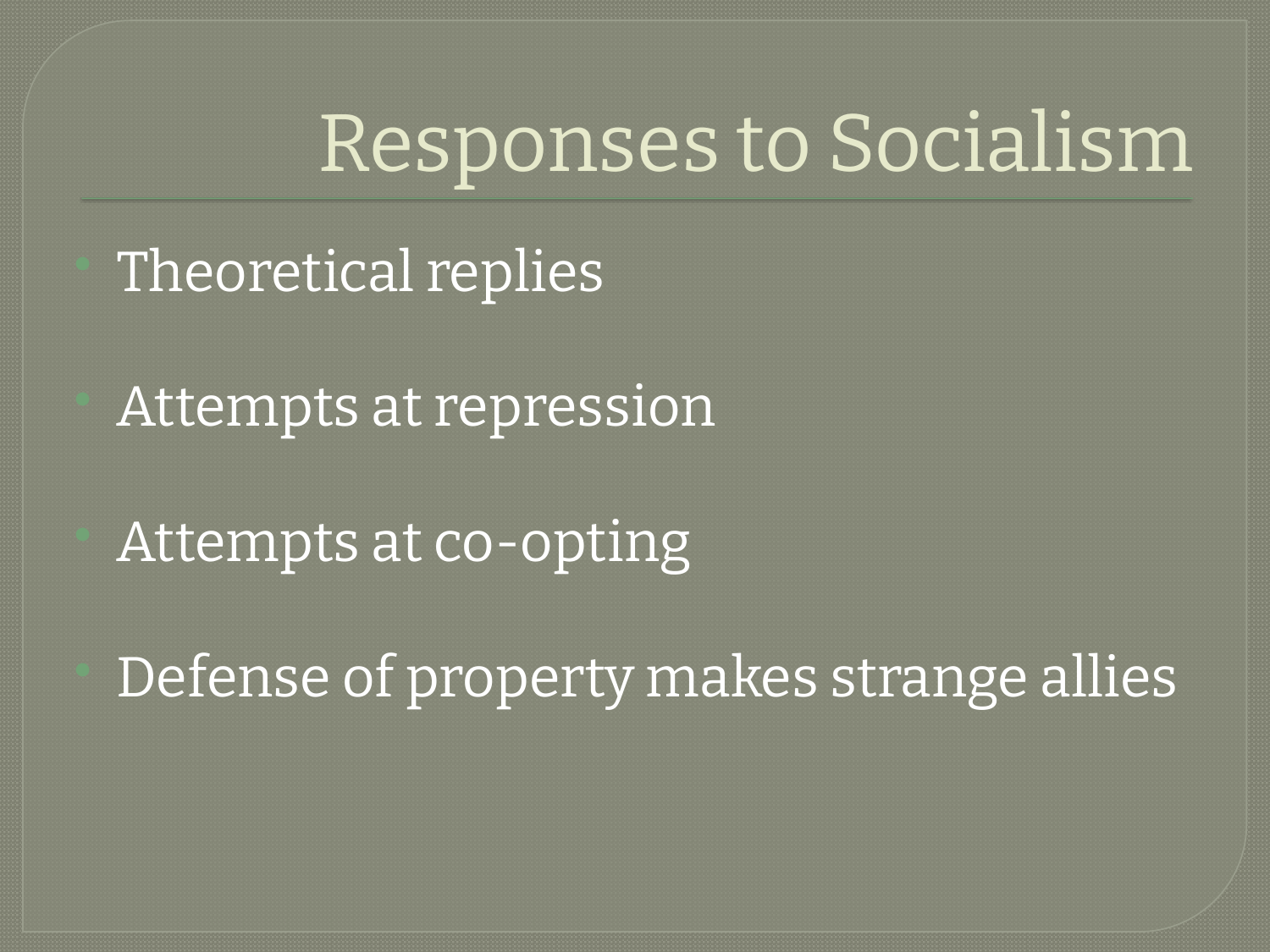

# Responses to Socialism
Theoretical replies

Attempts at repression

Attempts at co-opting

Defense of property makes strange allies